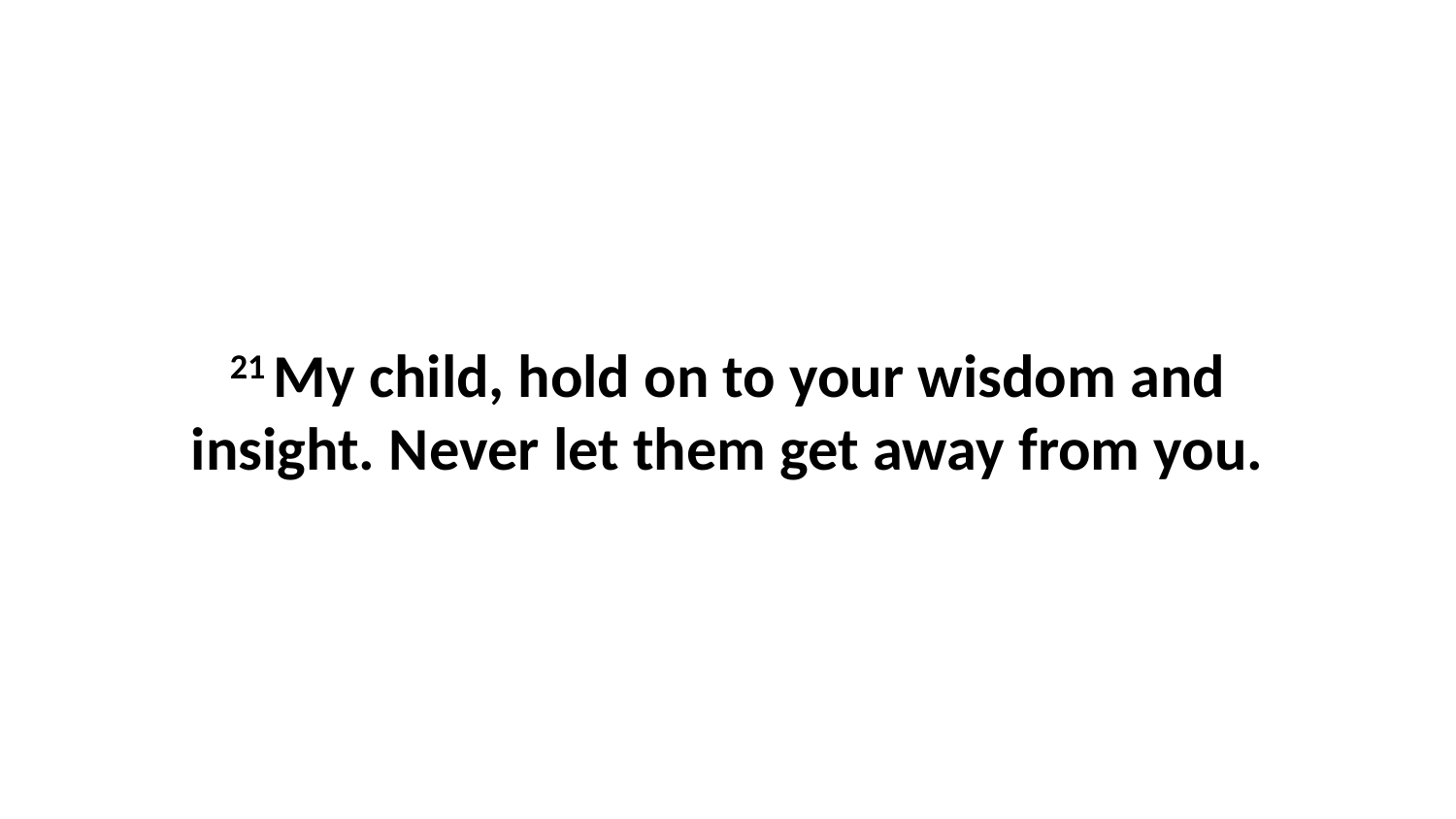

21 My child, hold on to your wisdom and insight. Never let them get away from you.